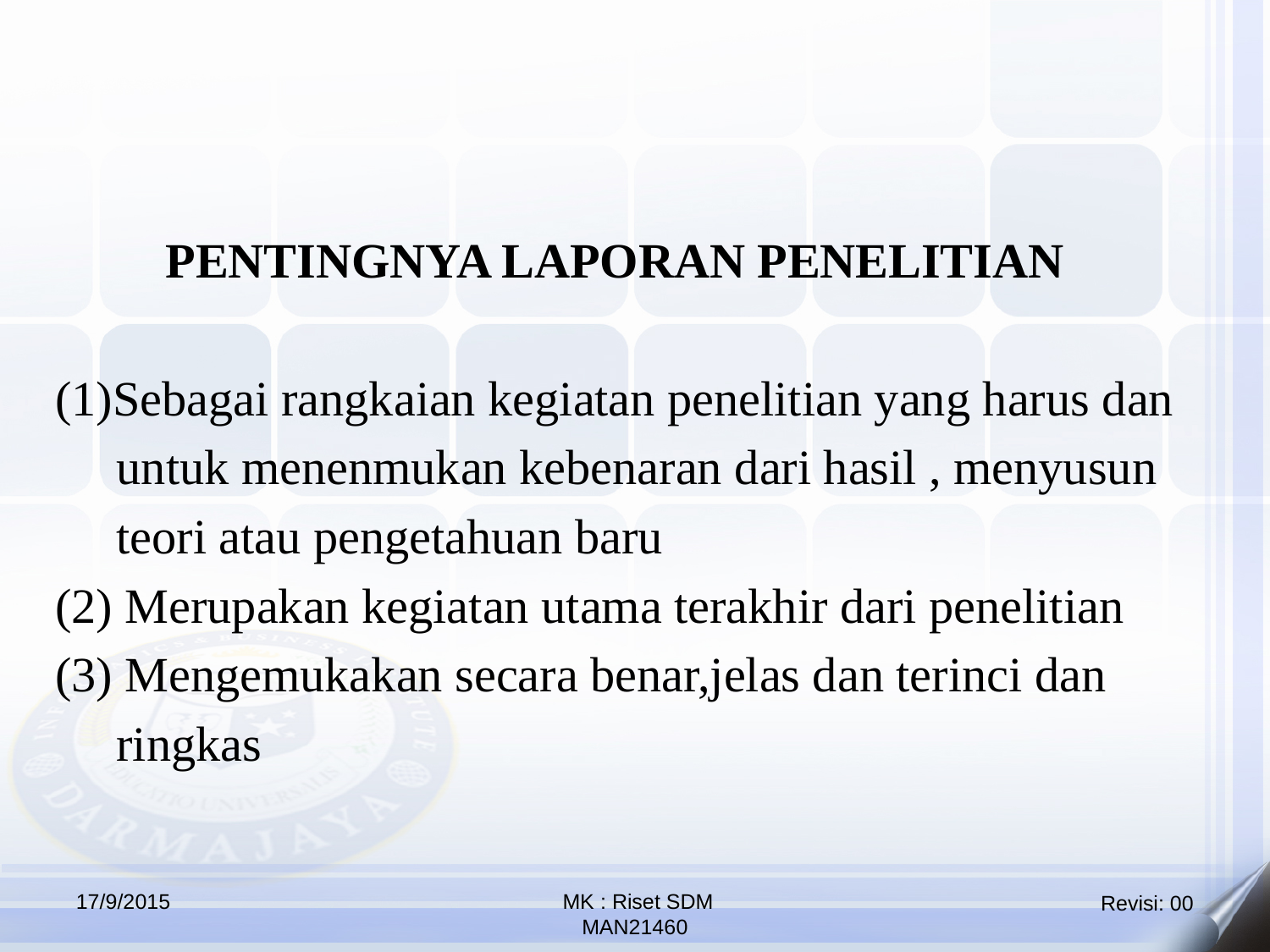

PENTINGNYA LAPORAN PENELITIAN

(1)Sebagai rangkaian kegiatan penelitian yang harus dan
     untuk menenmukan kebenaran dari hasil , menyusun
     teori atau pengetahuan baru
(2) Merupakan kegiatan utama terakhir dari penelitian
(3) Mengemukakan secara benar,jelas dan terinci dan
     ringkas

17/9/2015
 MK : Riset SDM
MAN21460